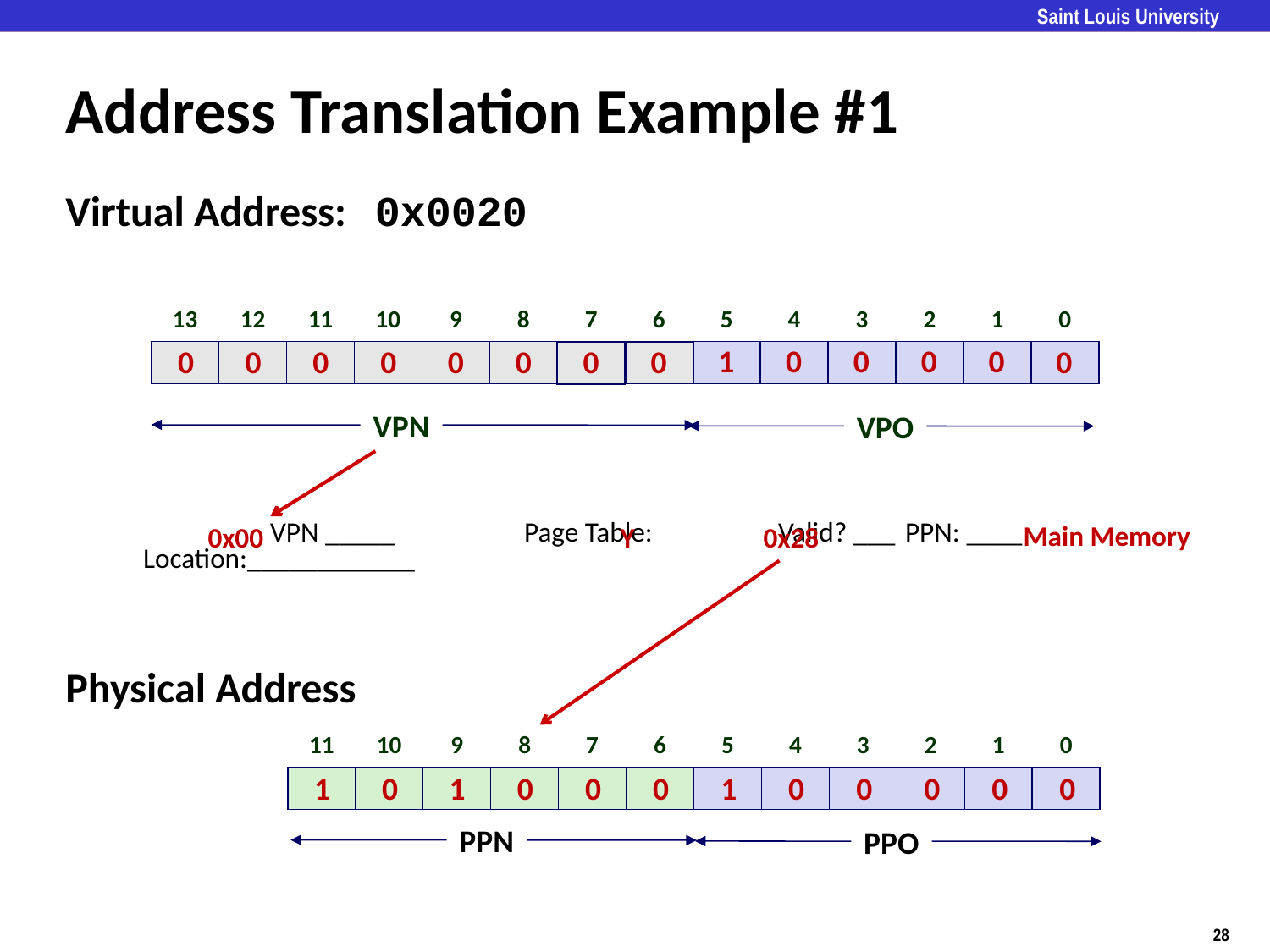

# Address Translation Example #1
Virtual Address:   0x0020

		VPN _____		Page Table:	Valid? ___	PPN: ____	Location:____________

Physical Address

13
12
11
10
9
8
7
6
5
4
3
2
1
0
1
0
0
0
0
0
0
0
0
0
0
0
0
0

VPN

VPO

Main Memory
0x00
Y
0x28
11
10
9
8
7
6
5
4
3
2
1
0
1
0
1
0
0
0
1
0
0
0
0
0

PPN

PPO